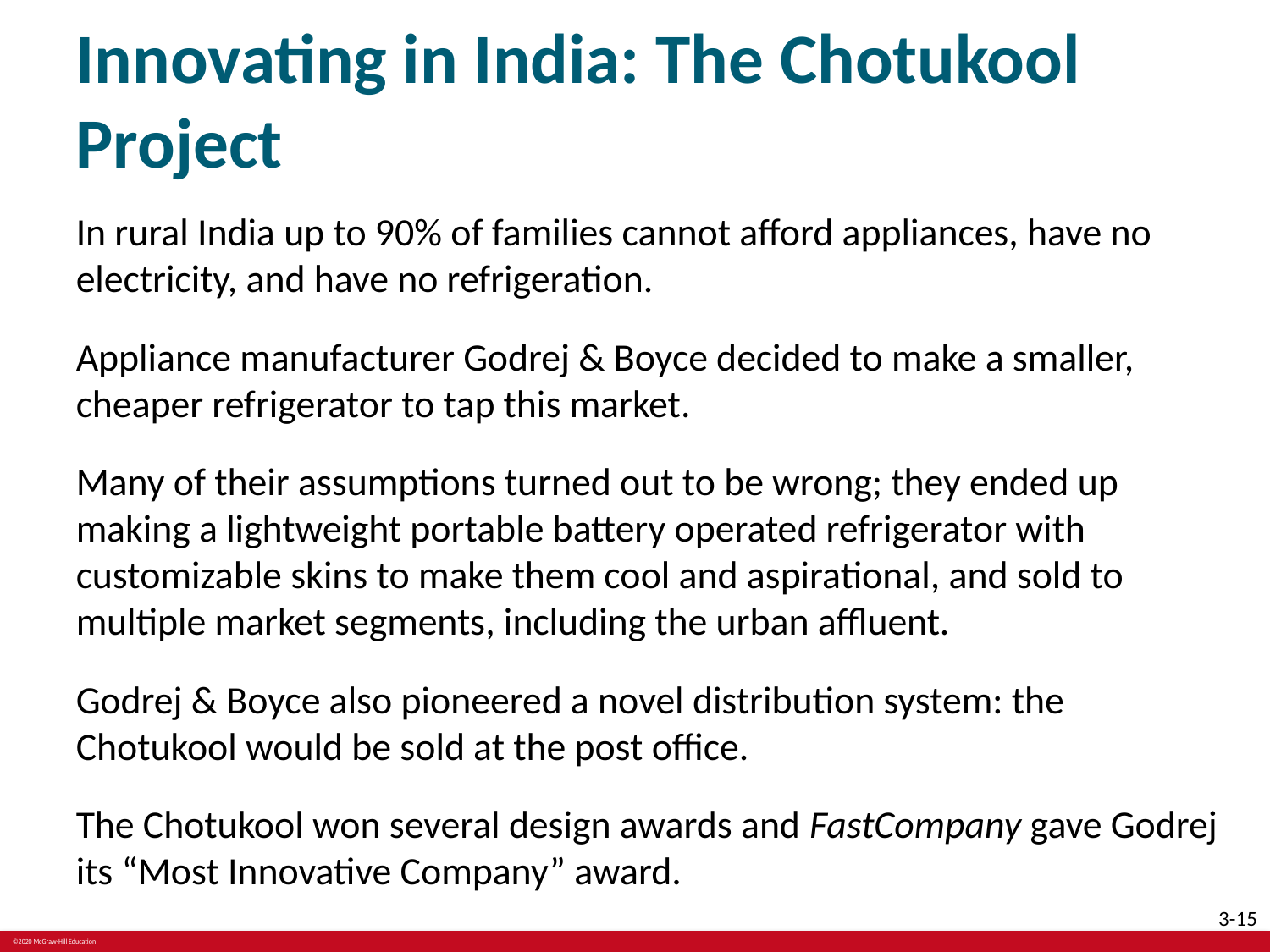

# Innovating in India: The Chotukool Project
In rural India up to 90% of families cannot afford appliances, have no electricity, and have no refrigeration.
Appliance manufacturer Godrej & Boyce decided to make a smaller, cheaper refrigerator to tap this market.
Many of their assumptions turned out to be wrong; they ended up making a lightweight portable battery operated refrigerator with customizable skins to make them cool and aspirational, and sold to multiple market segments, including the urban affluent.
Godrej & Boyce also pioneered a novel distribution system: the Chotukool would be sold at the post office.
The Chotukool won several design awards and FastCompany gave Godrej its “Most Innovative Company” award.